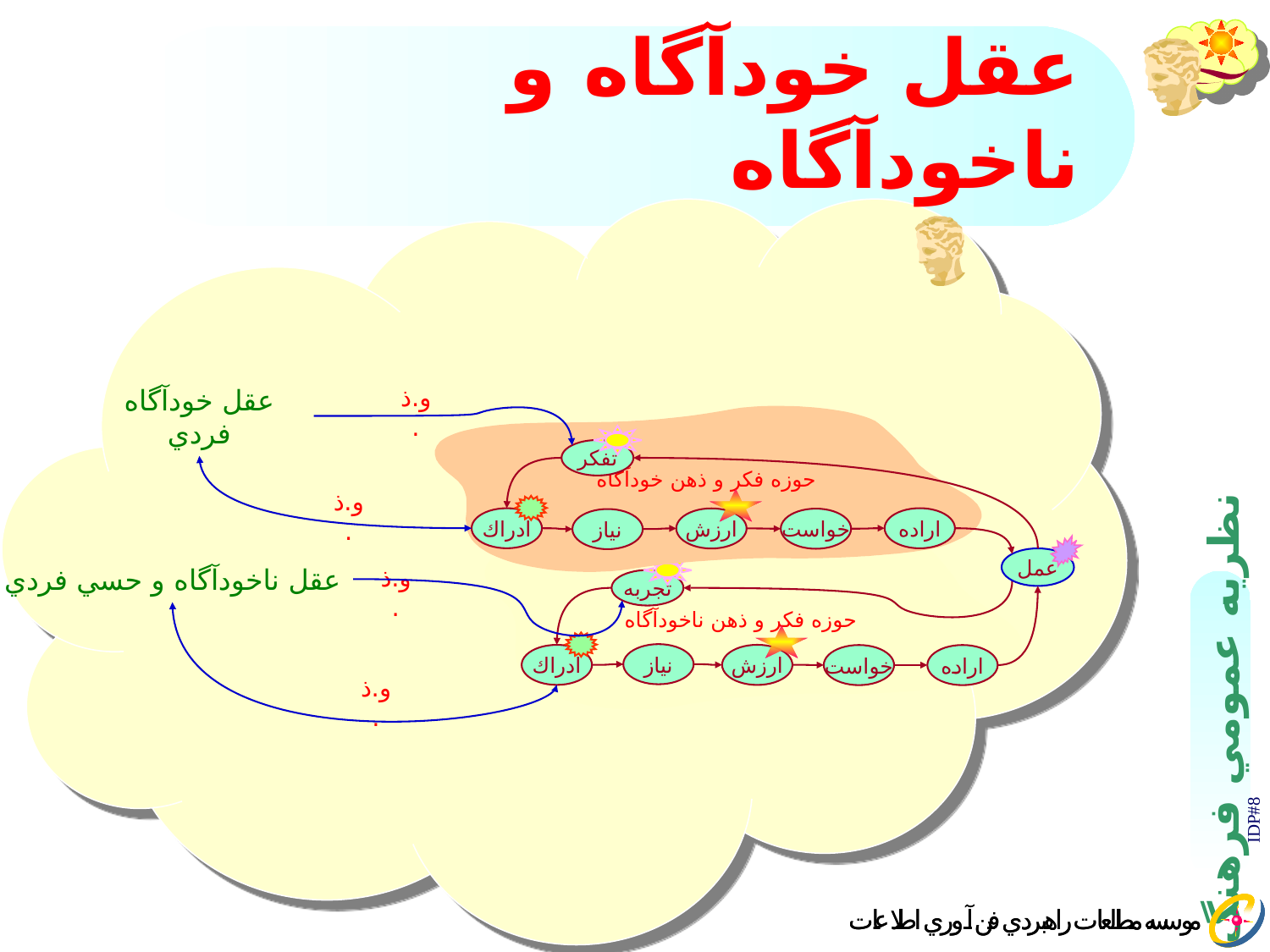

# عقل خودآگاه و ناخودآگاه

عقل خودآگاه فردي
و.ذ.

حوزه فکر و ذهن خودآگاه

تفكر

ارزش

ادراك
اراده
خواست
نياز

حوزه فکر و ذهن ناخودآگاه

عمل

تجربه

ارزش

ادراك
نياز
خواست
اراده
و.ذ.
عقل ناخودآگاه و حسي فردي
و.ذ.
و.ذ.
IDP#8